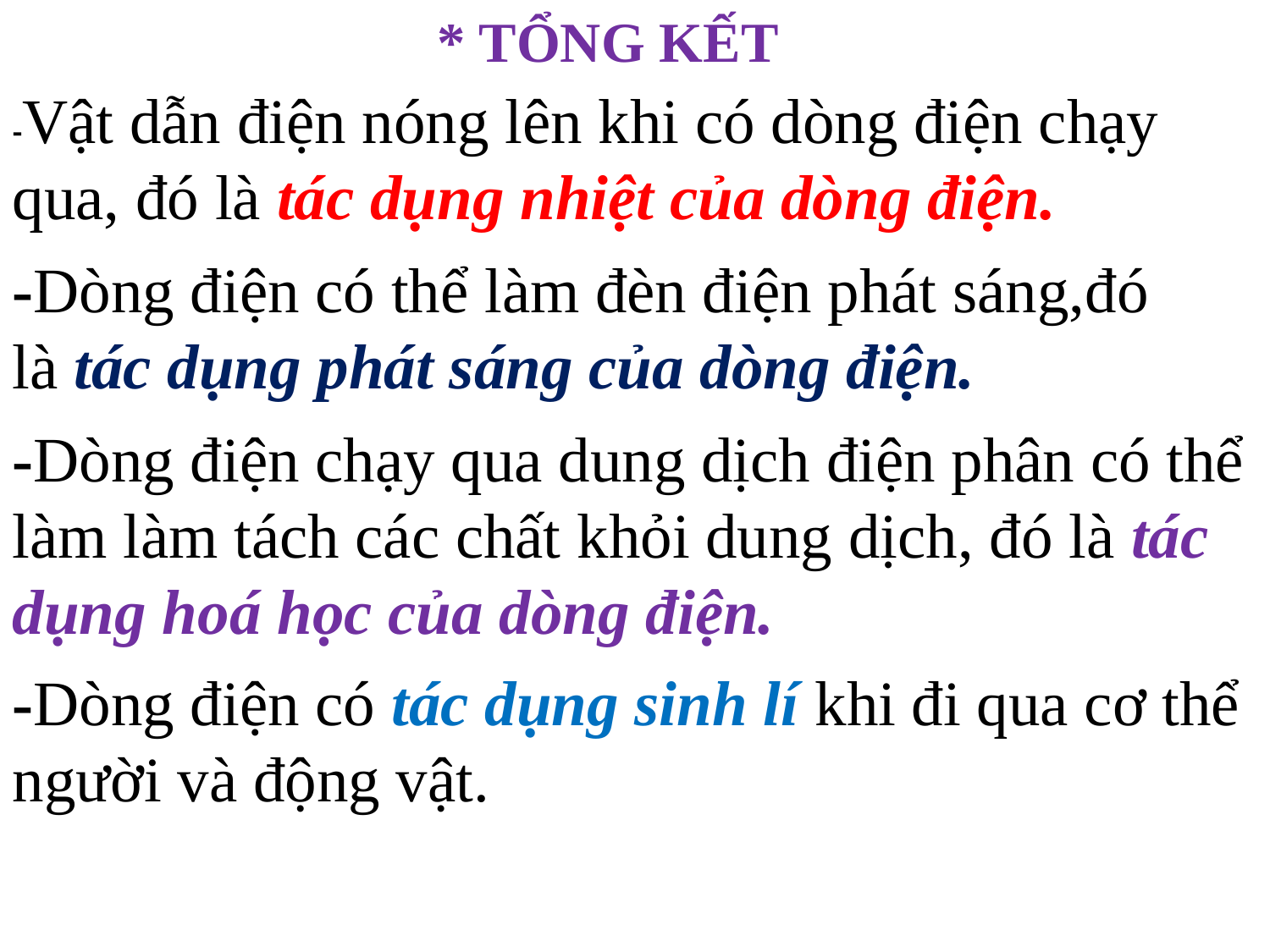

* TỔNG KẾT
-Vật dẫn điện nóng lên khi có dòng điện chạy qua, đó là tác dụng nhiệt của dòng điện.
-Dòng điện có thể làm đèn điện phát sáng,đó là tác dụng phát sáng của dòng điện.
-Dòng điện chạy qua dung dịch điện phân có thể làm làm tách các chất khỏi dung dịch, đó là tác dụng hoá học của dòng điện.
-Dòng điện có tác dụng sinh lí khi đi qua cơ thể người và động vật.